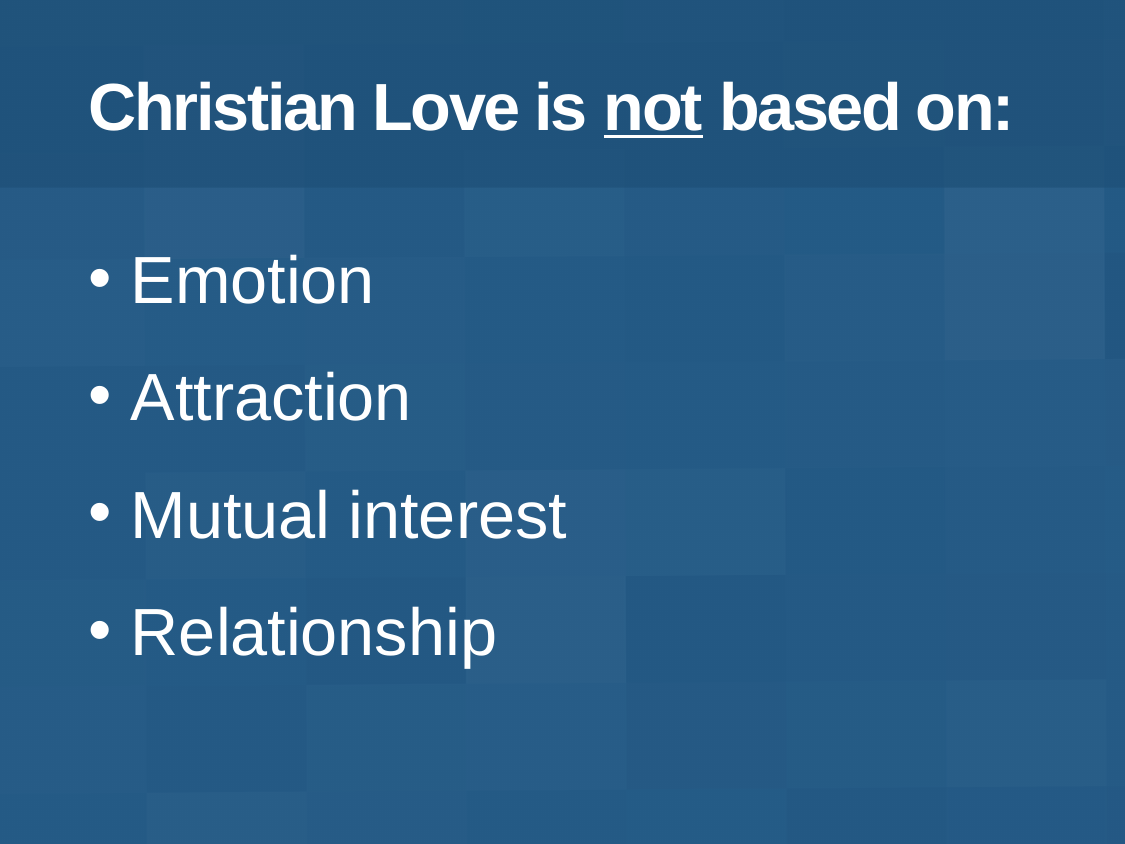

# Christian Love is not based on:
Emotion
Attraction
Mutual interest
Relationship